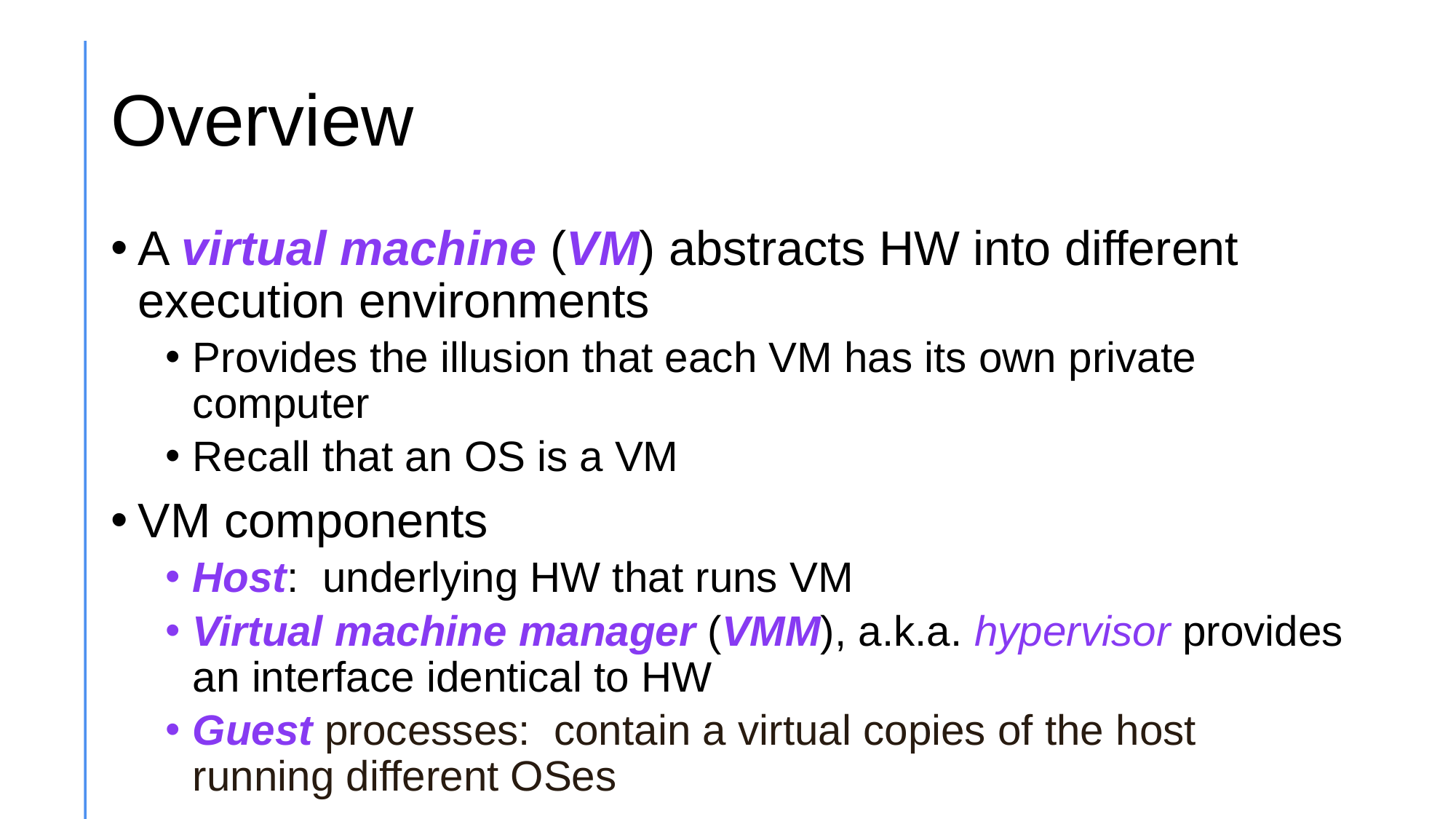

# Overview
A virtual machine (VM) abstracts HW into different execution environments
Provides the illusion that each VM has its own private computer
Recall that an OS is a VM
VM components
Host:  underlying HW that runs VM
Virtual machine manager (VMM), a.k.a. hypervisor provides an interface identical to HW
Guest processes:  contain a virtual copies of the host running different OSes